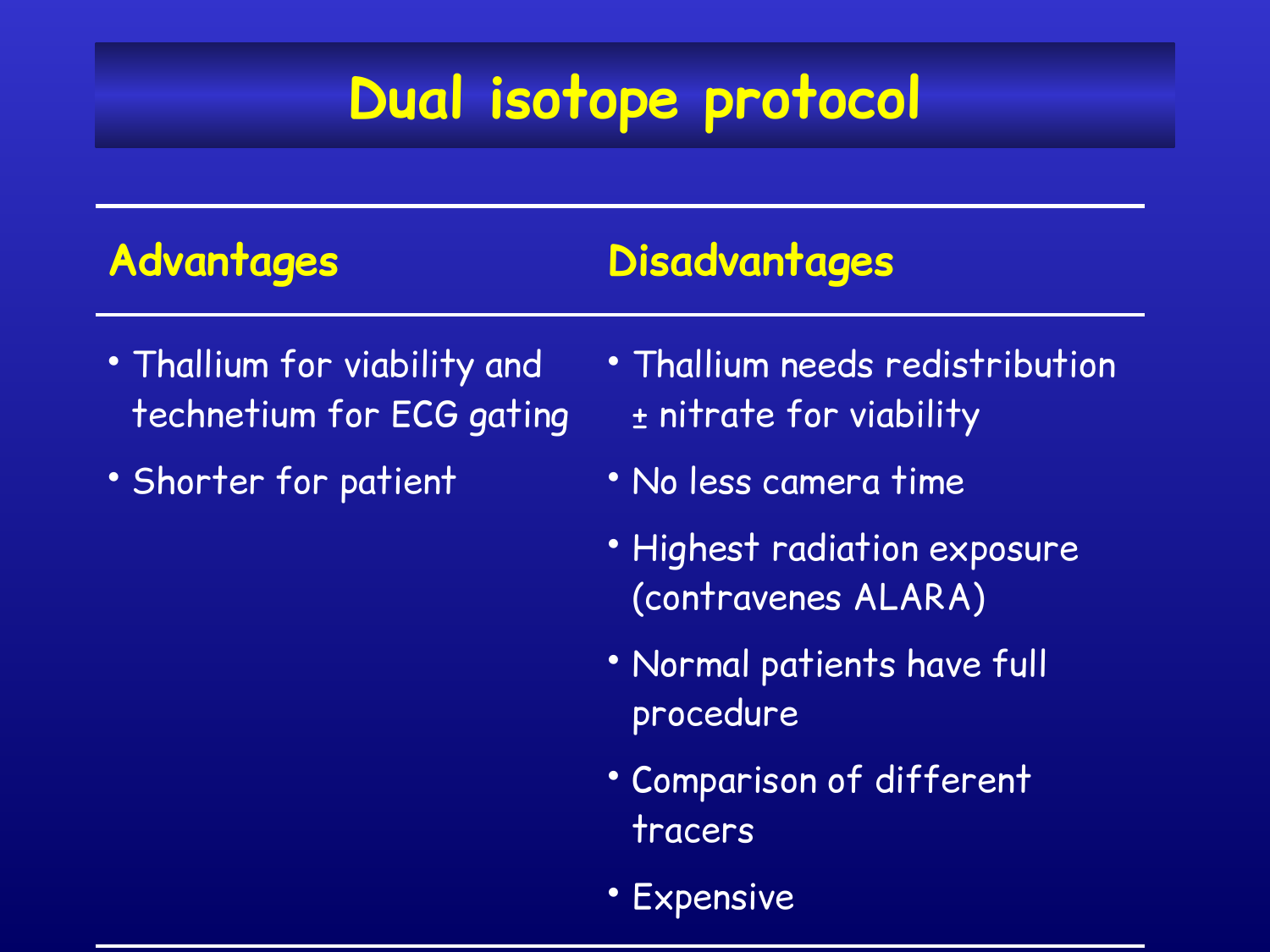

# Dual isotope protocol
| Advantages | Disadvantages |
| --- | --- |
| Thallium for viability and technetium for ECG gating Shorter for patient | Thallium needs redistribution ± nitrate for viability No less camera time Highest radiation exposure (contravenes ALARA) Normal patients have full procedure Comparison of different tracers Expensive |